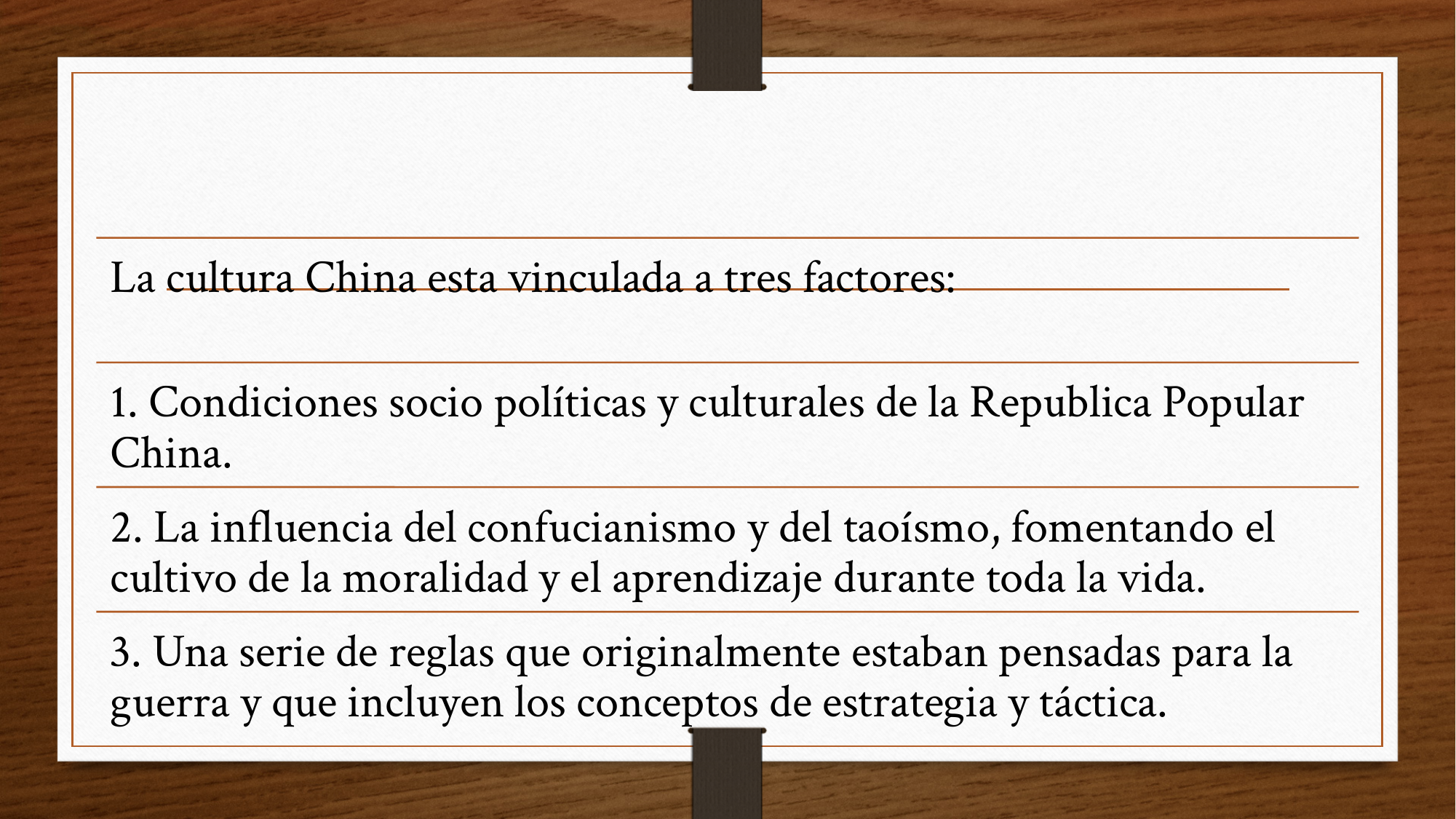

#
La cultura China esta vinculada a tres factores:
1. Condiciones socio políticas y culturales de la Republica Popular China.
2. La influencia del confucianismo y del taoísmo, fomentando el cultivo de la moralidad y el aprendizaje durante toda la vida.
3. Una serie de reglas que originalmente estaban pensadas para la guerra y que incluyen los conceptos de estrategia y táctica.